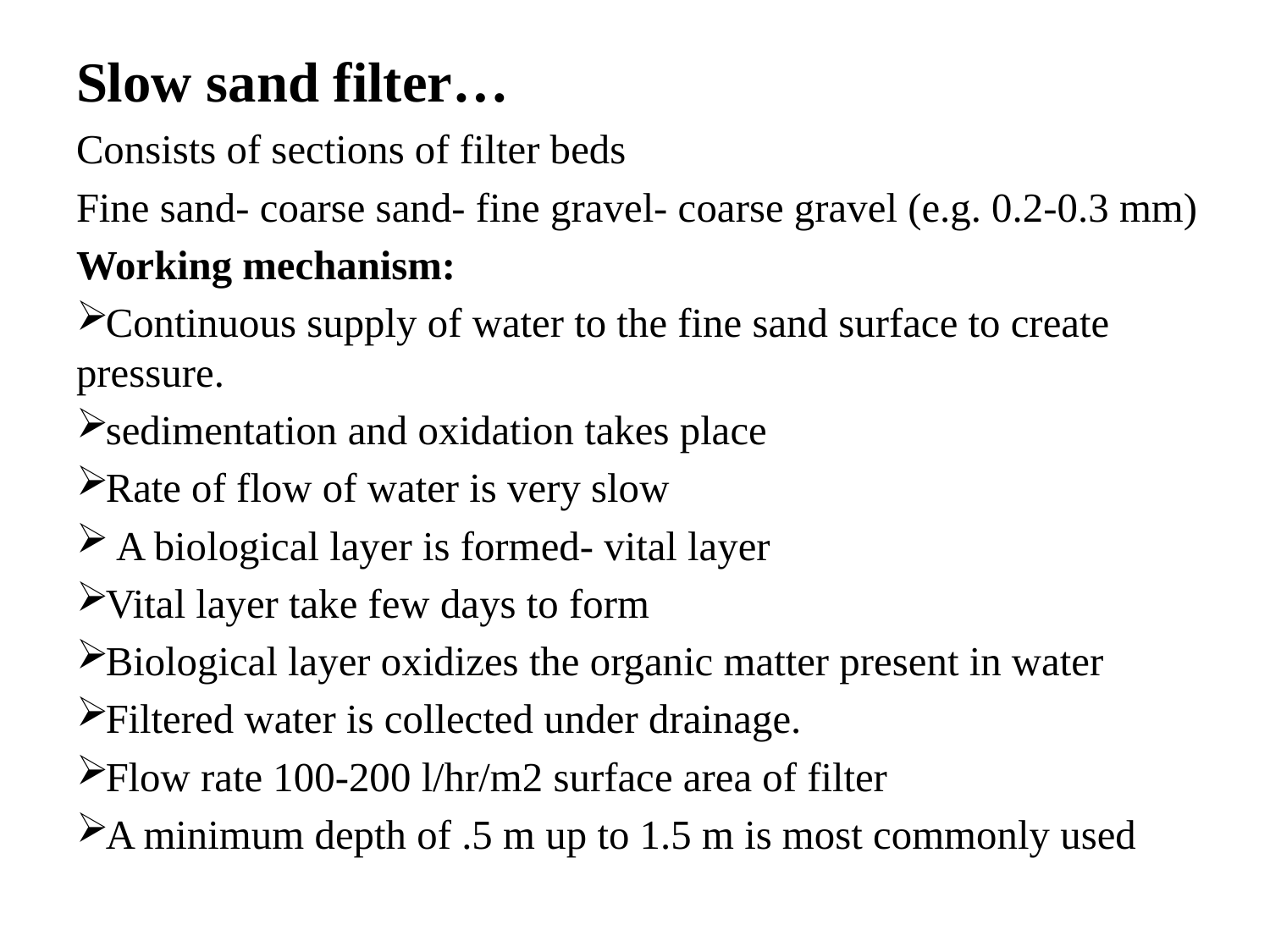

# Slow sand filter…
Consists of sections of filter beds
Fine sand- coarse sand- fine gravel- coarse gravel (e.g. 0.2-0.3 mm)
Working mechanism:
Continuous supply of water to the fine sand surface to create pressure.
sedimentation and oxidation takes place
Rate of flow of water is very slow
 A biological layer is formed- vital layer
Vital layer take few days to form
Biological layer oxidizes the organic matter present in water
Filtered water is collected under drainage.
Flow rate 100-200 l/hr/m2 surface area of filter
A minimum depth of .5 m up to 1.5 m is most commonly used